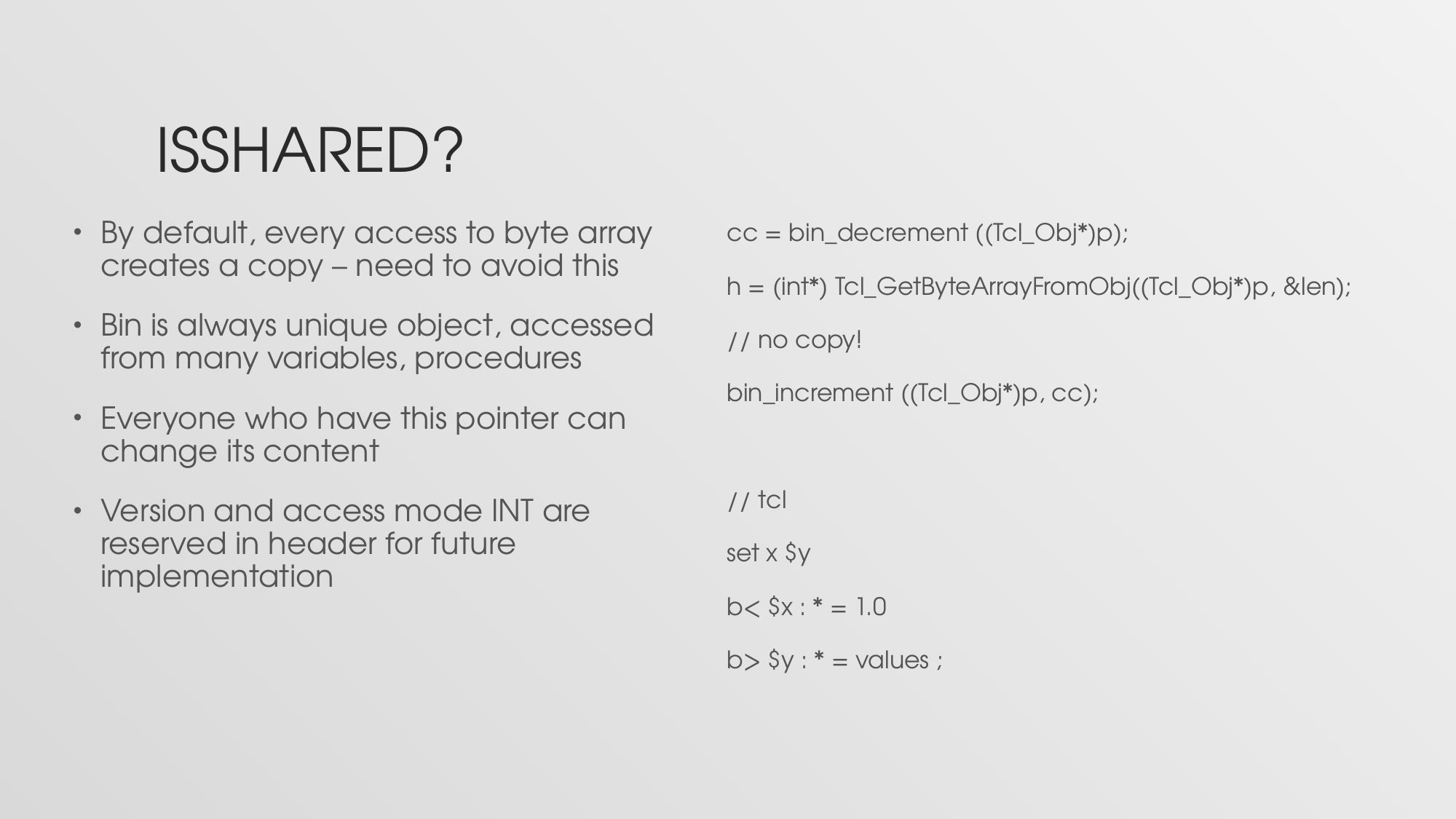

# IsShared?
By default, every access to byte array creates a copy – need to avoid this
Bin is always unique object, accessed from many variables, procedures
Everyone who have this pointer can change its content
Version and access mode INT are reserved in header for future implementation
cc = bin_decrement ((Tcl_Obj*)p);
h = (int*) Tcl_GetByteArrayFromObj((Tcl_Obj*)p, &len);
// no copy!
bin_increment ((Tcl_Obj*)p, cc);

// tcl
set x $y
b< $x : * = 1.0
b> $y : * = values ;